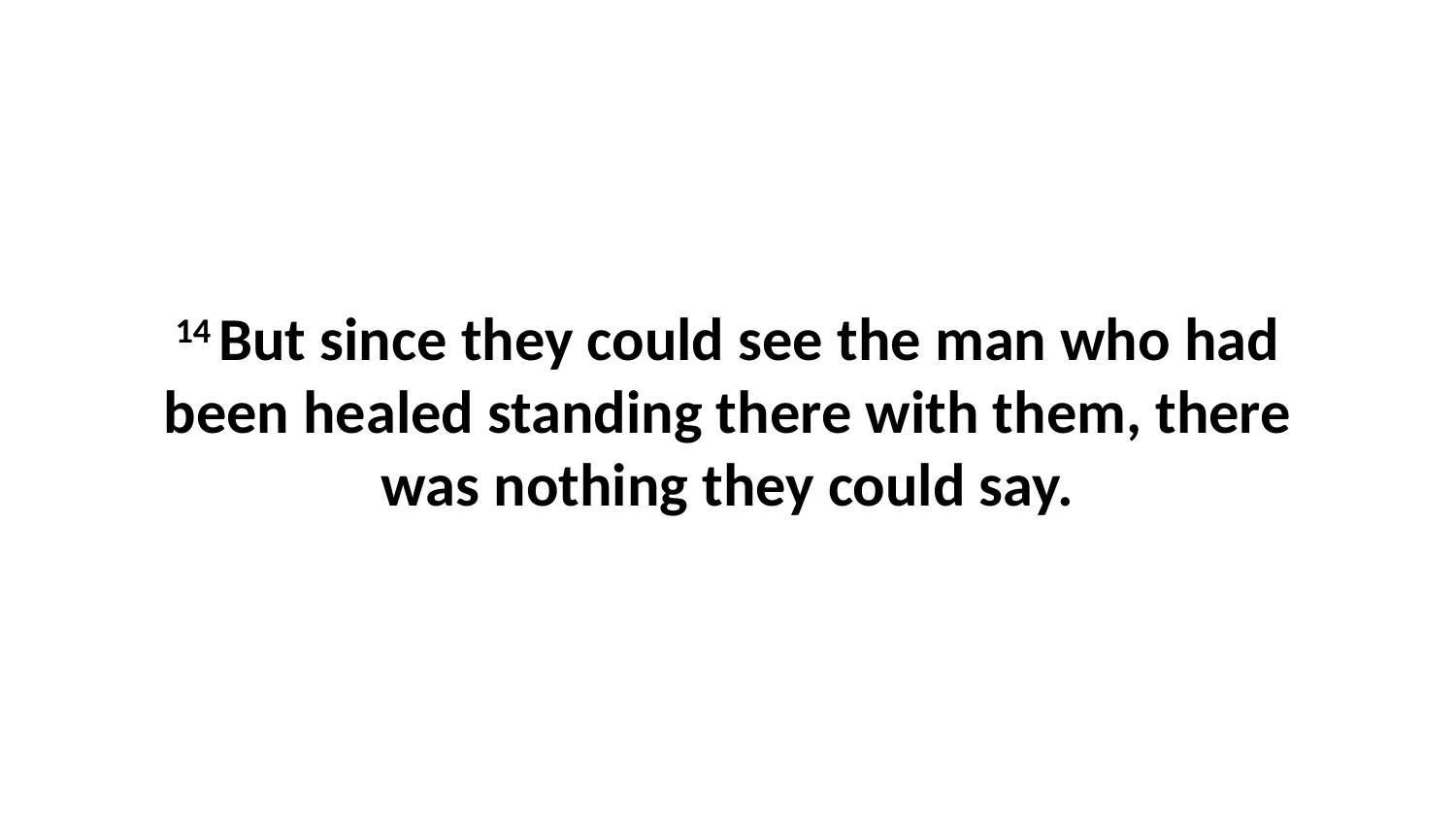

14 But since they could see the man who had been healed standing there with them, there was nothing they could say.